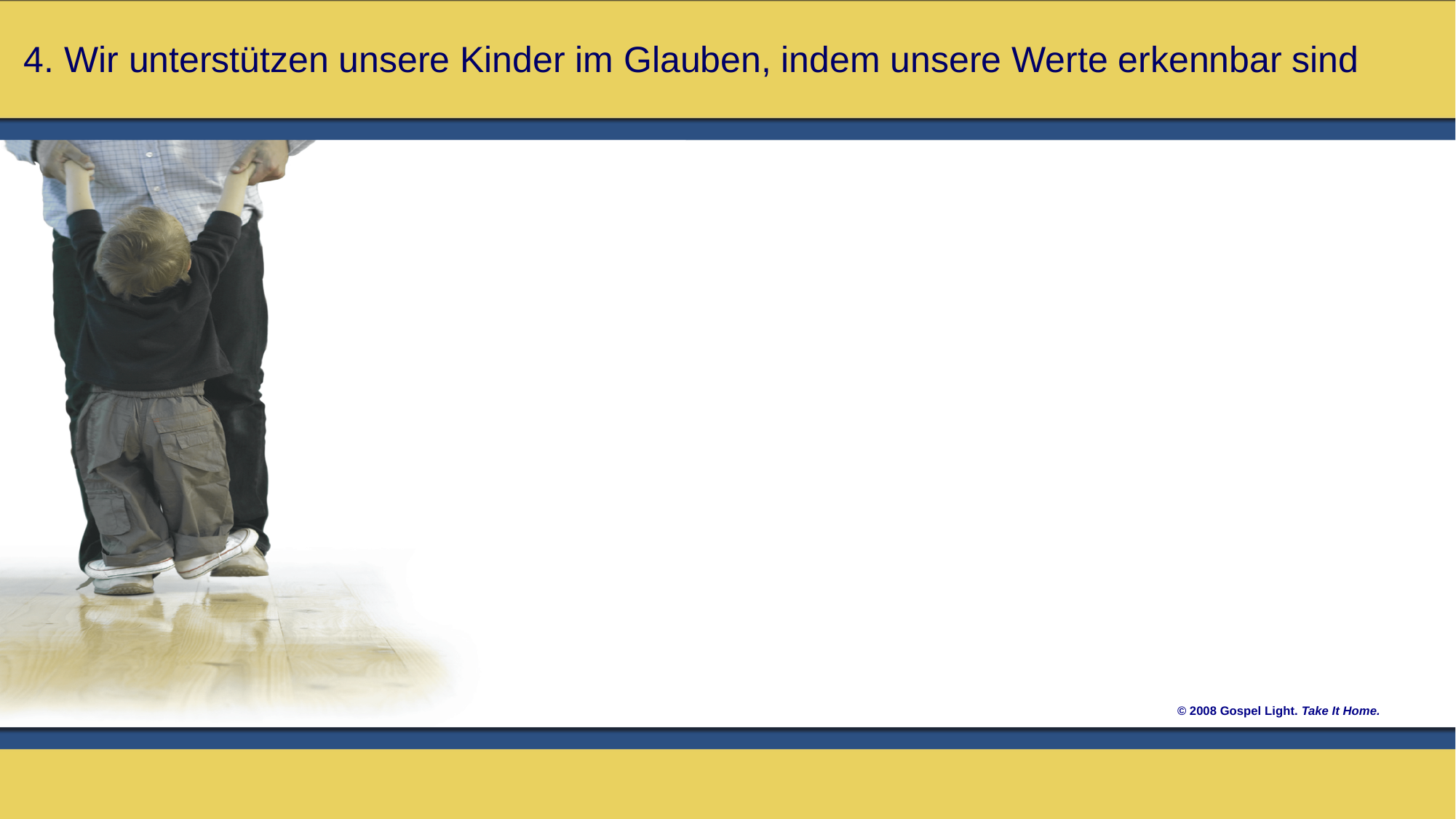

4. Wir unterstützen unsere Kinder im Glauben, indem unsere Werte erkennbar sind